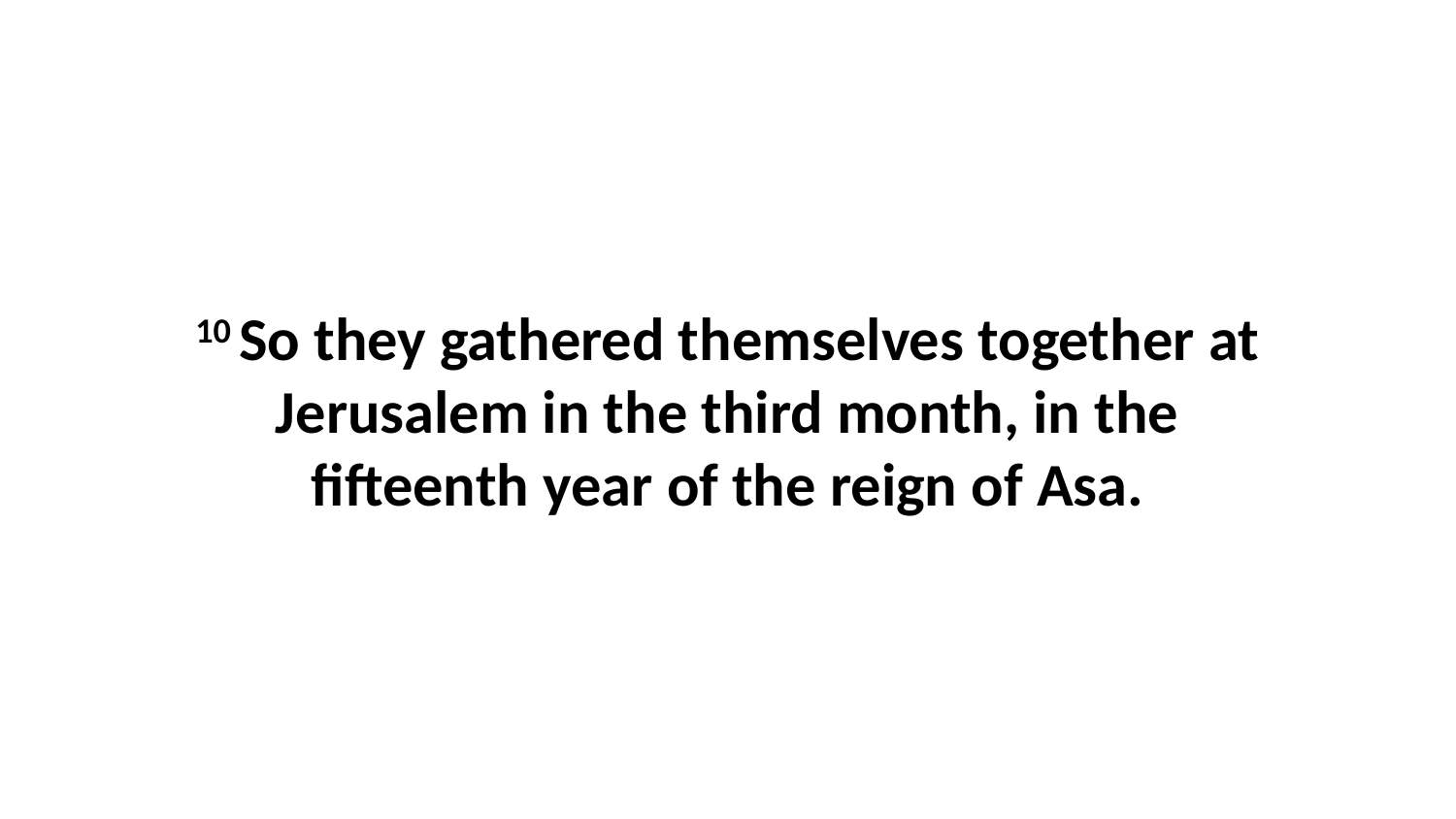

10 So they gathered themselves together at Jerusalem in the third month, in the fifteenth year of the reign of Asa.